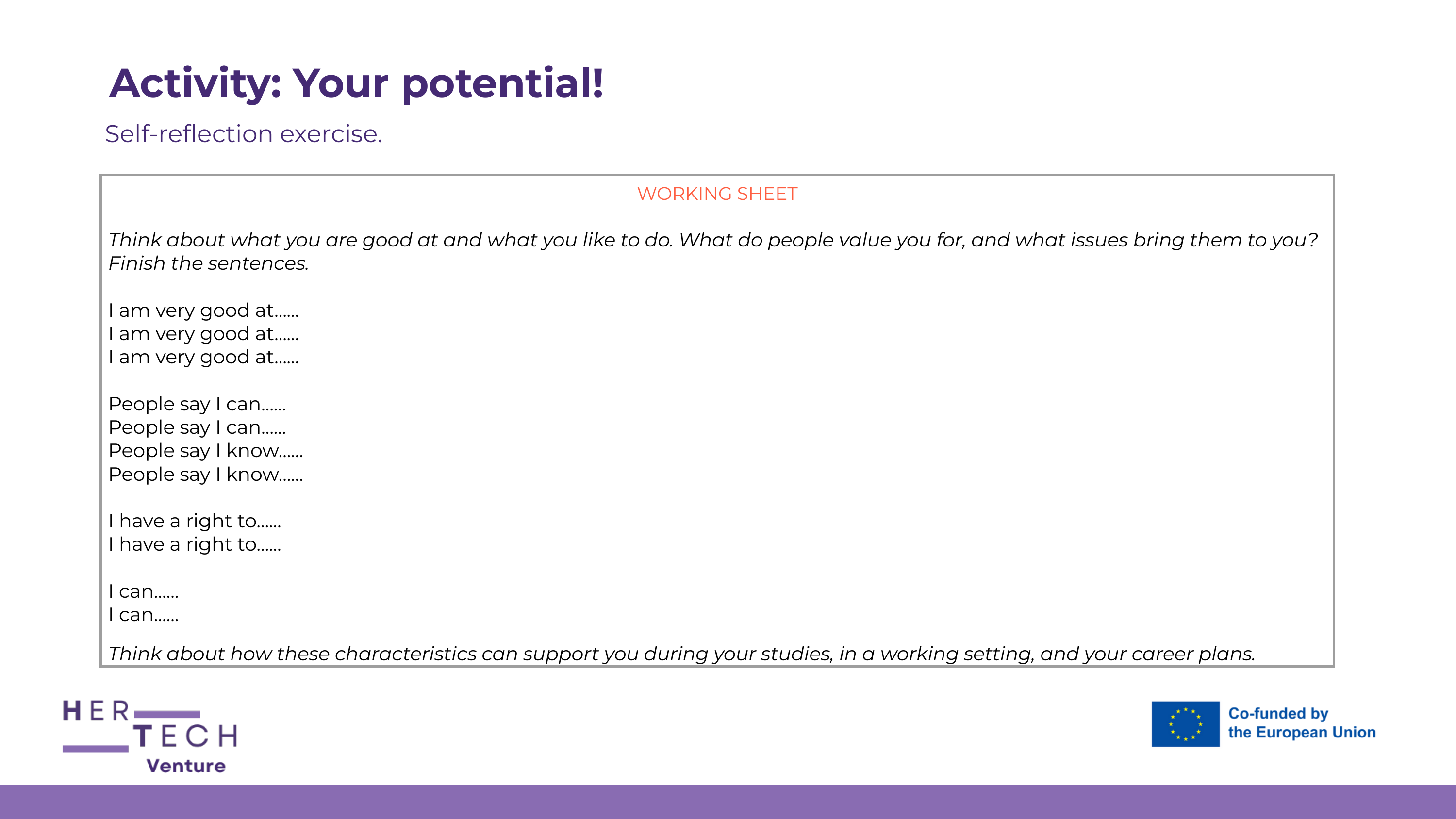

Activity: Your potential!
Self-reflection exercise.

| WORKING SHEET Think about what you are good at and what you like to do. What do people value you for, and what issues bring them to you? Finish the sentences. I am very good at…… I am very good at…… I am very good at…… People say I can…… People say I can…… People say I know…… People say I know…… I have a right to…… I have a right to…… I can…… I can…… Think about how these characteristics can support you during your studies, in a working setting, and your career plans. |
| --- |